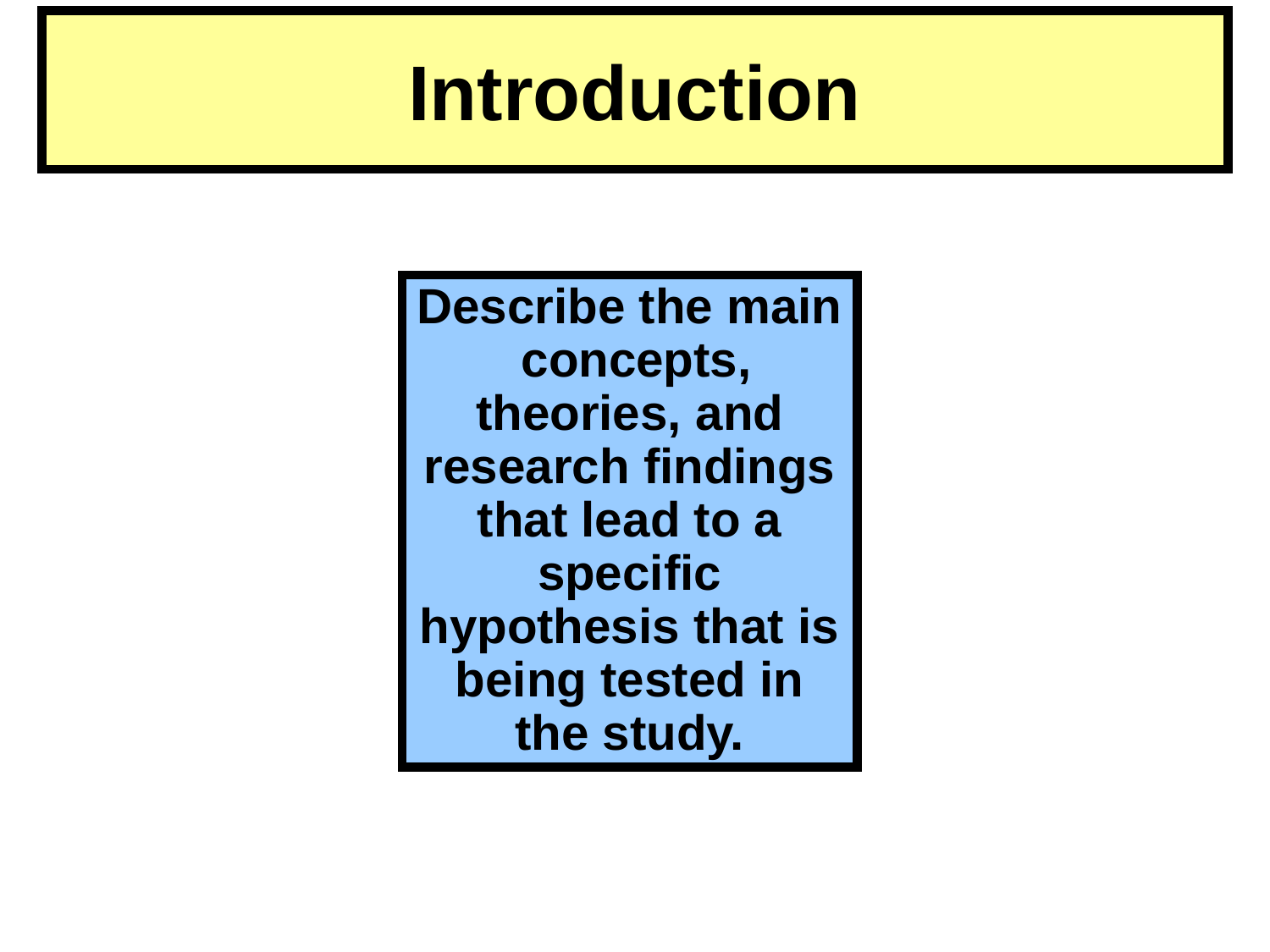

# Introduction
Describe the main  concepts, theories, and research findings that lead to a specific hypothesis that is being tested in the study.